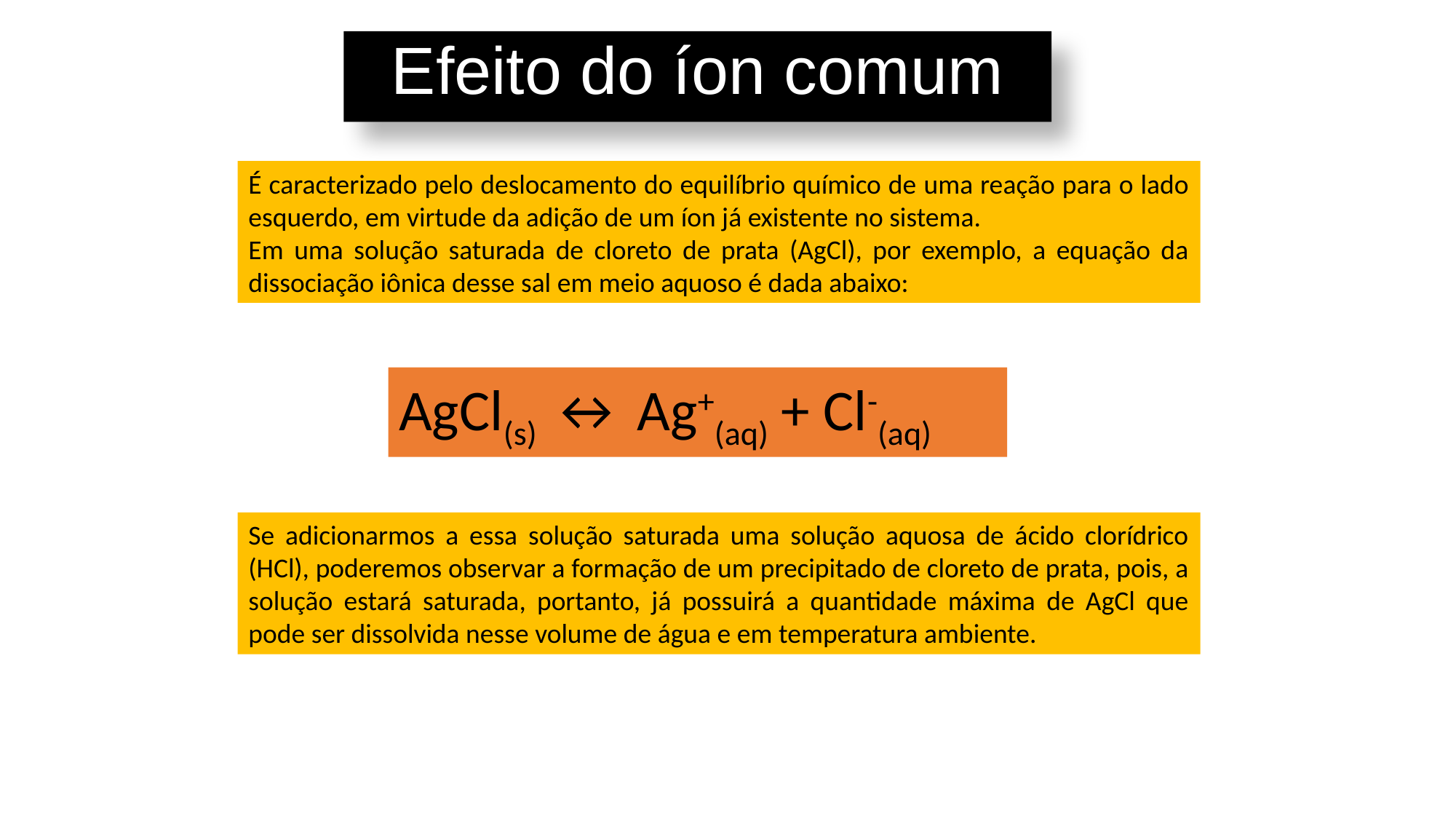

Efeito do íon comum
É caracterizado pelo deslocamento do equilíbrio químico de uma reação para o lado esquerdo, em virtude da adição de um íon já existente no sistema.
Em uma solução saturada de cloreto de prata (AgCl), por exemplo, a equação da dissociação iônica desse sal em meio aquoso é dada abaixo:
AgCl(s) ↔ Ag+(aq) + Cl-(aq)
Se adicionarmos a essa solução saturada uma solução aquosa de ácido clorídrico (HCl), poderemos observar a formação de um precipitado de cloreto de prata, pois, a solução estará saturada, portanto, já possuirá a quantidade máxima de AgCl que pode ser dissolvida nesse volume de água e em temperatura ambiente.